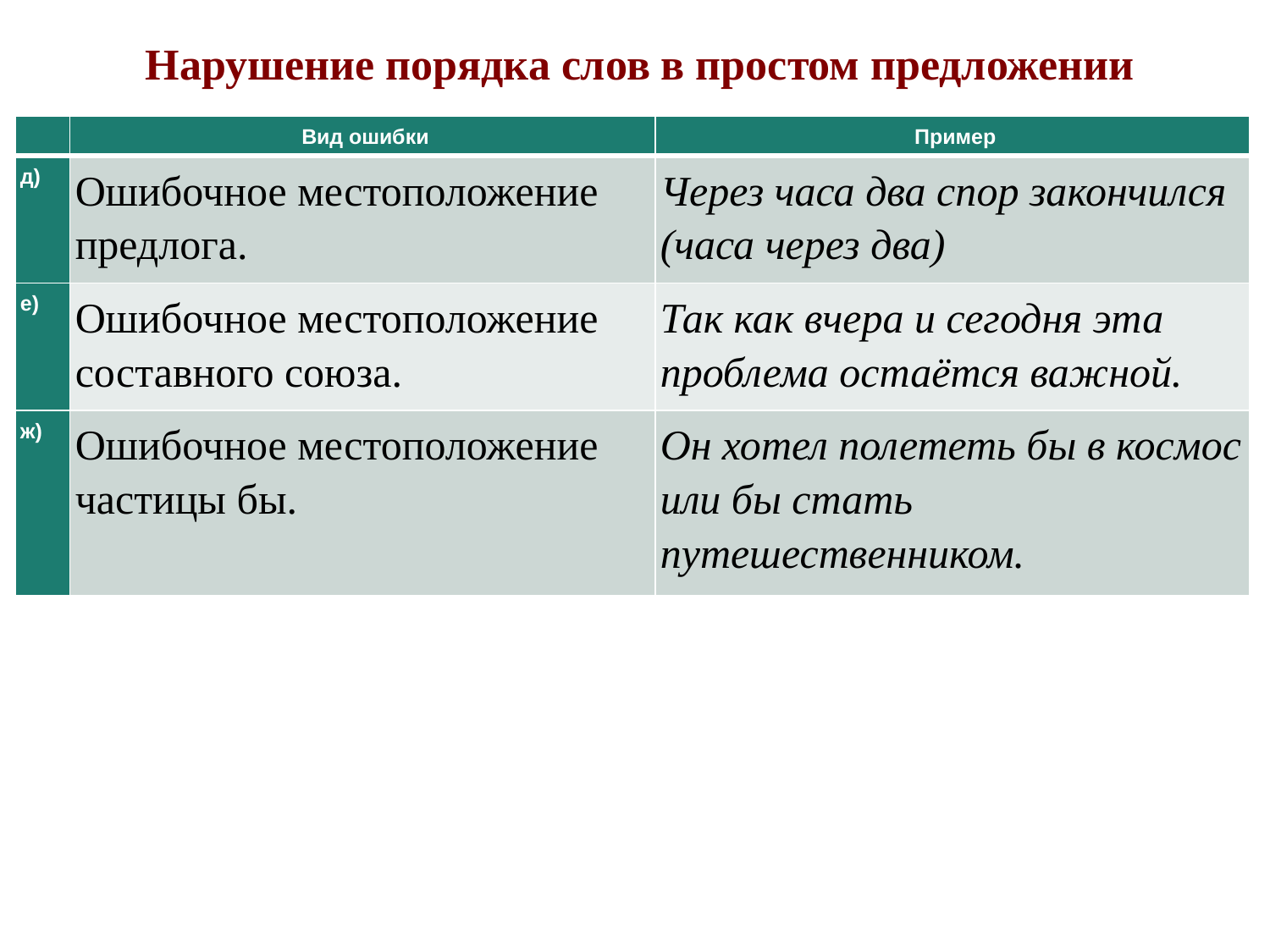

Нарушение порядка слов в простом предложении
|  | Вид ошибки | Пример |
| --- | --- | --- |
| д) | Ошибочное местоположение предлога. | Через часа два спор закончился (часа через два) |
| е) | Ошибочное местоположение составного союза. | Так как вчера и сегодня эта проблема остаётся важной. |
| ж) | Ошибочное местоположение частицы бы. | Он хотел полететь бы в космос или бы стать путешественником. |